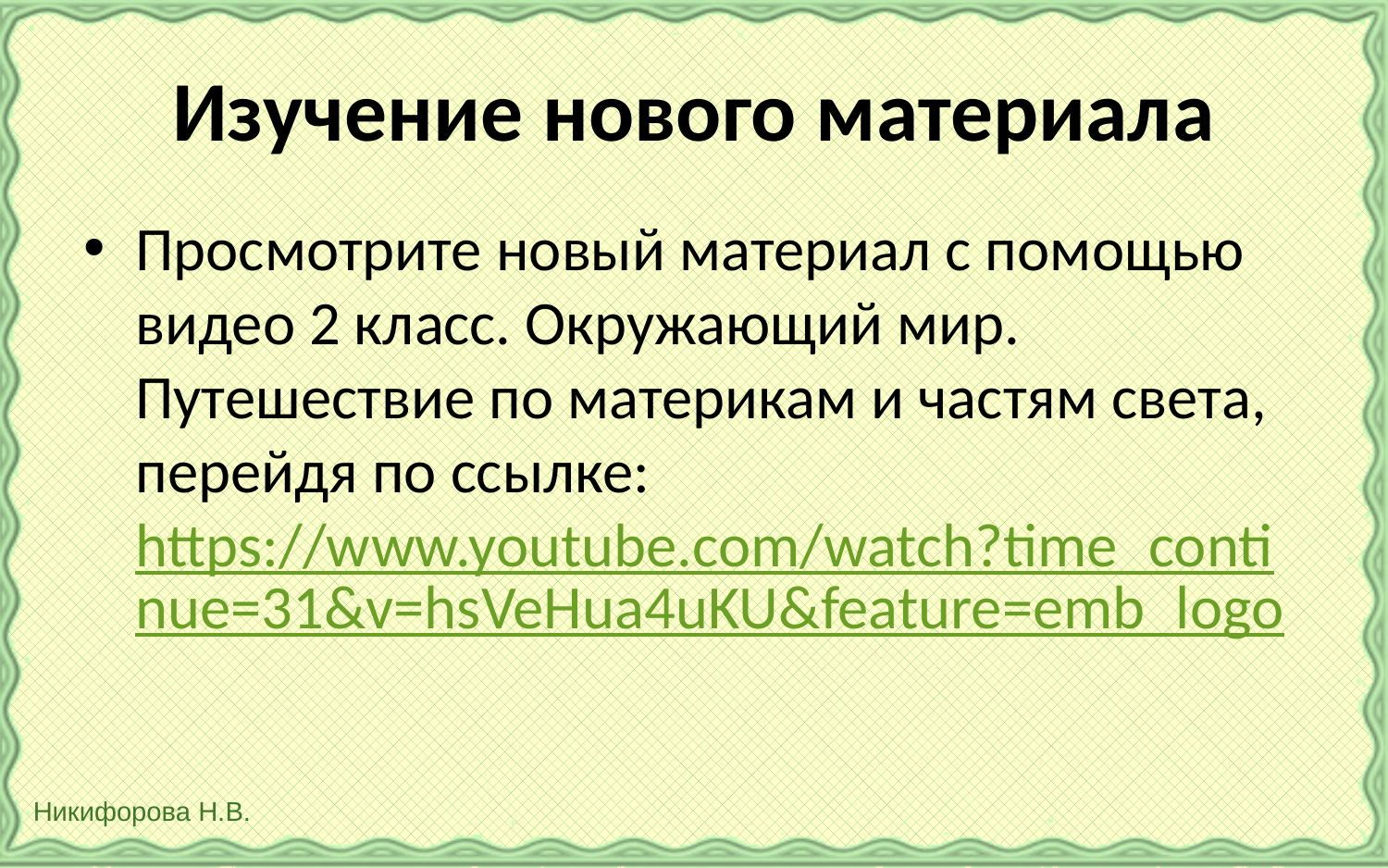

# Изучение нового материала
Просмотрите новый материал с помощью видео 2 класс. Окружающий мир. Путешествие по материкам и частям света, перейдя по ссылке: https://www.youtube.com/watch?time_continue=31&v=hsVeHua4uKU&feature=emb_logo